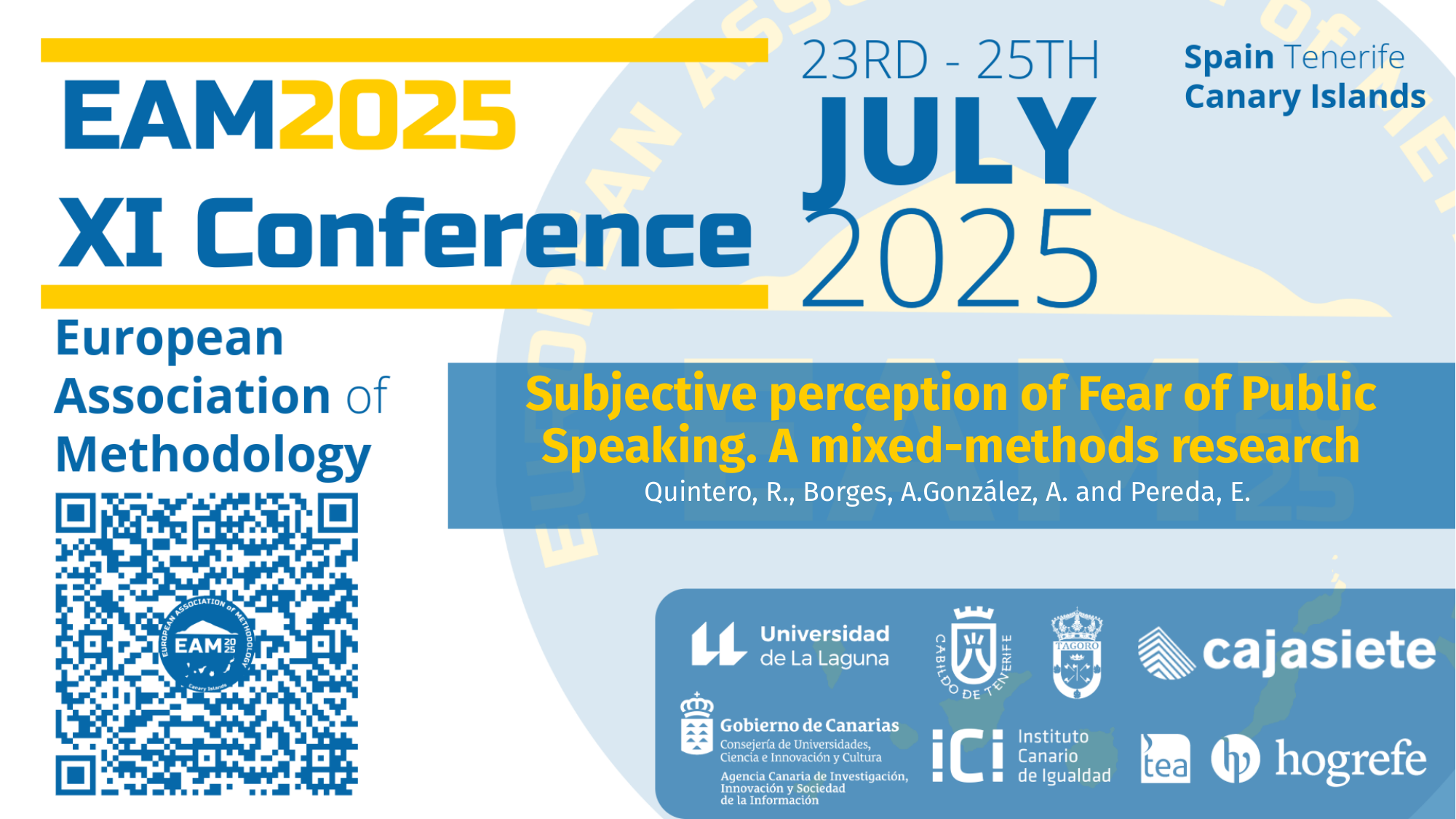

Subjective perception of Fear of Public Speaking. A mixed-methods research

Quintero, R., Borges, A.González, A. and Pereda, E.